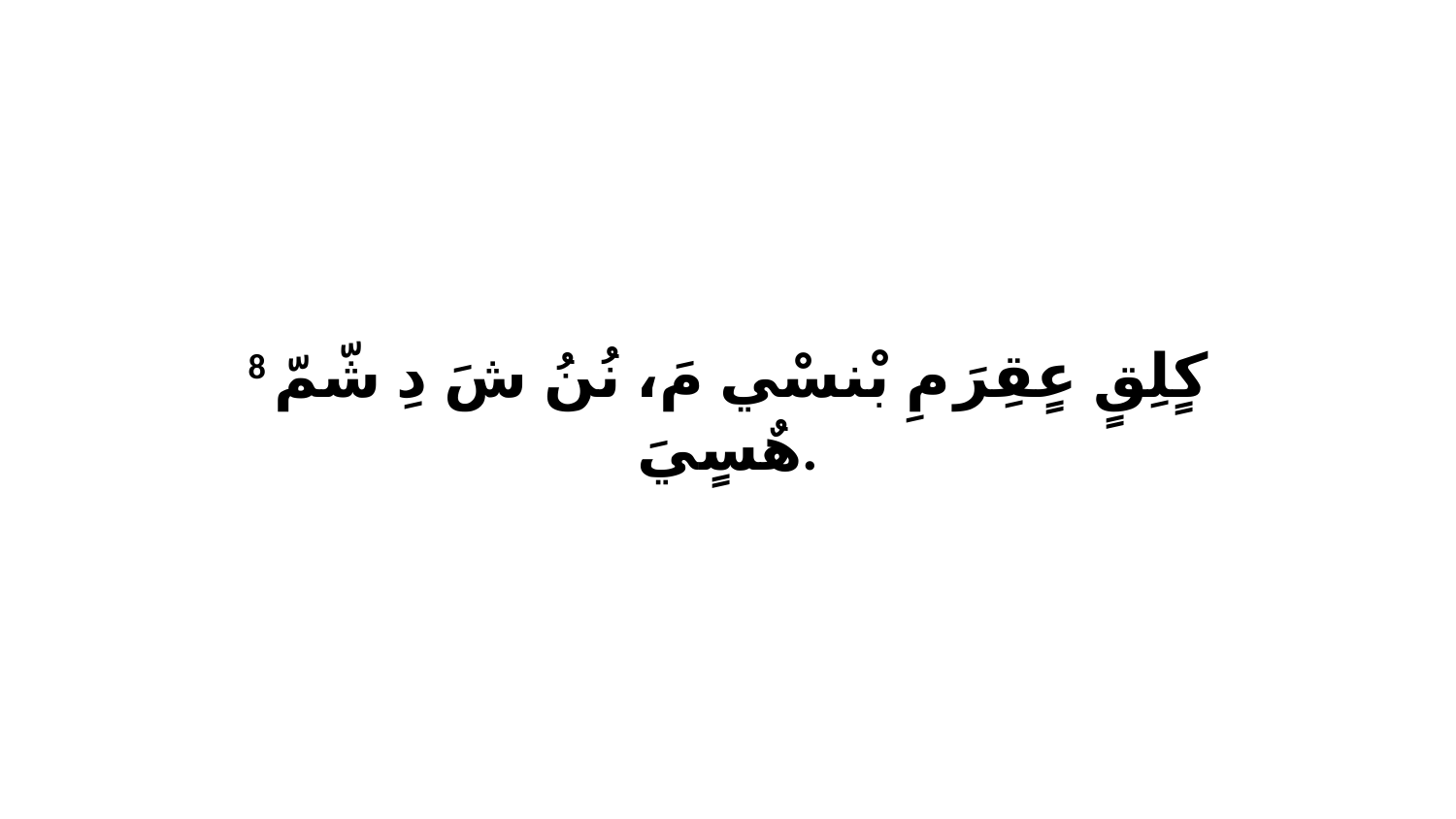

8 كٍلِقٍ عٍقِرَ مِ بْنسْي مَ، نُنُ شَ دِ شّمّ هٌسٍيَ.